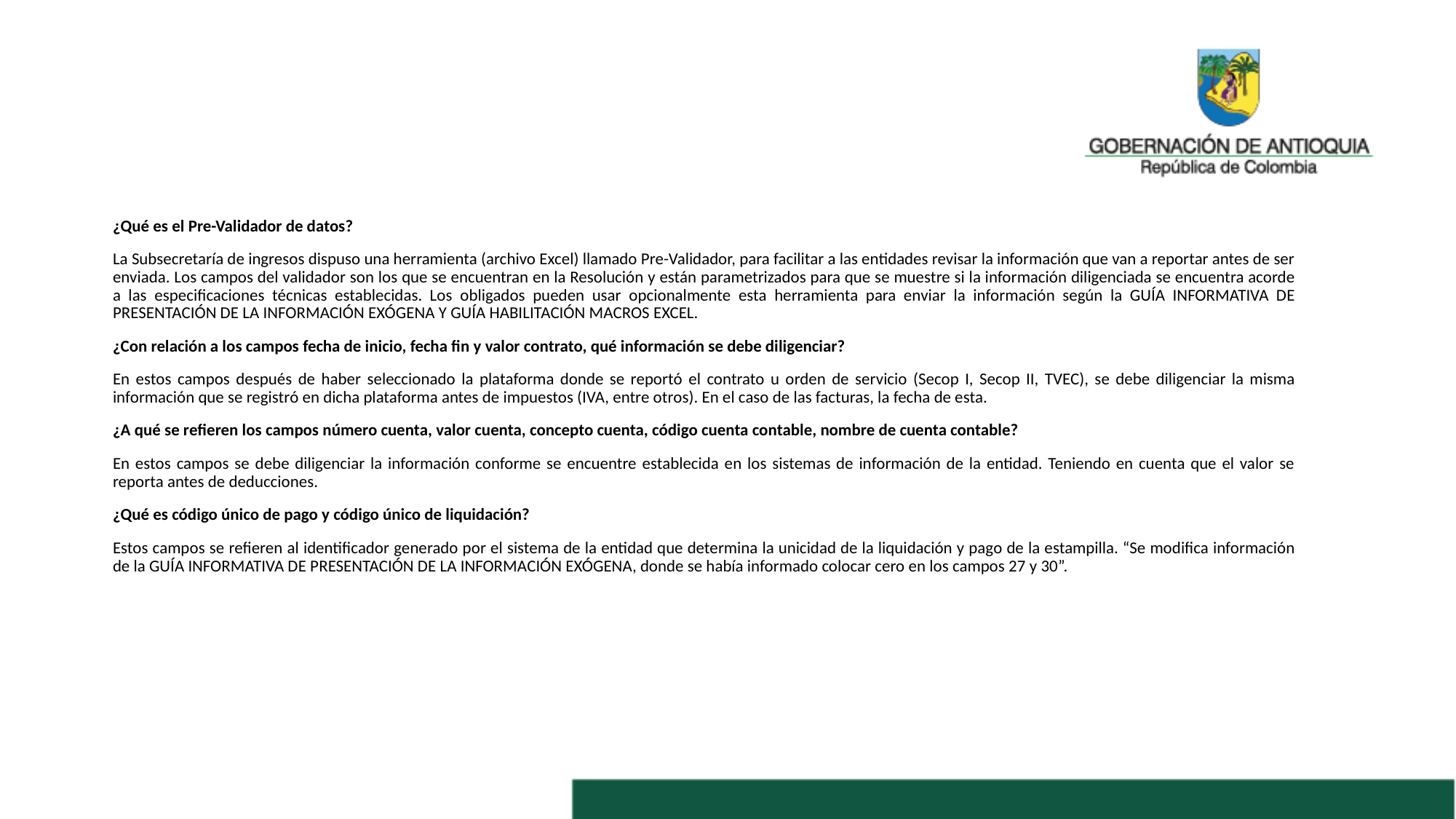

¿Qué es el Pre-Validador de datos?
La Subsecretaría de ingresos dispuso una herramienta (archivo Excel) llamado Pre-Validador, para facilitar a las entidades revisar la información que van a reportar antes de ser enviada. Los campos del validador son los que se encuentran en la Resolución y están parametrizados para que se muestre si la información diligenciada se encuentra acorde a las especificaciones técnicas establecidas. Los obligados pueden usar opcionalmente esta herramienta para enviar la información según la GUÍA INFORMATIVA DE PRESENTACIÓN DE LA INFORMACIÓN EXÓGENA Y GUÍA HABILITACIÓN MACROS EXCEL.
¿Con relación a los campos fecha de inicio, fecha fin y valor contrato, qué información se debe diligenciar?
En estos campos después de haber seleccionado la plataforma donde se reportó el contrato u orden de servicio (Secop I, Secop II, TVEC), se debe diligenciar la misma información que se registró en dicha plataforma antes de impuestos (IVA, entre otros). En el caso de las facturas, la fecha de esta.
¿A qué se refieren los campos número cuenta, valor cuenta, concepto cuenta, código cuenta contable, nombre de cuenta contable?
En estos campos se debe diligenciar la información conforme se encuentre establecida en los sistemas de información de la entidad. Teniendo en cuenta que el valor se reporta antes de deducciones.
¿Qué es código único de pago y código único de liquidación?
Estos campos se refieren al identificador generado por el sistema de la entidad que determina la unicidad de la liquidación y pago de la estampilla. “Se modifica información de la GUÍA INFORMATIVA DE PRESENTACIÓN DE LA INFORMACIÓN EXÓGENA, donde se había informado colocar cero en los campos 27 y 30”.